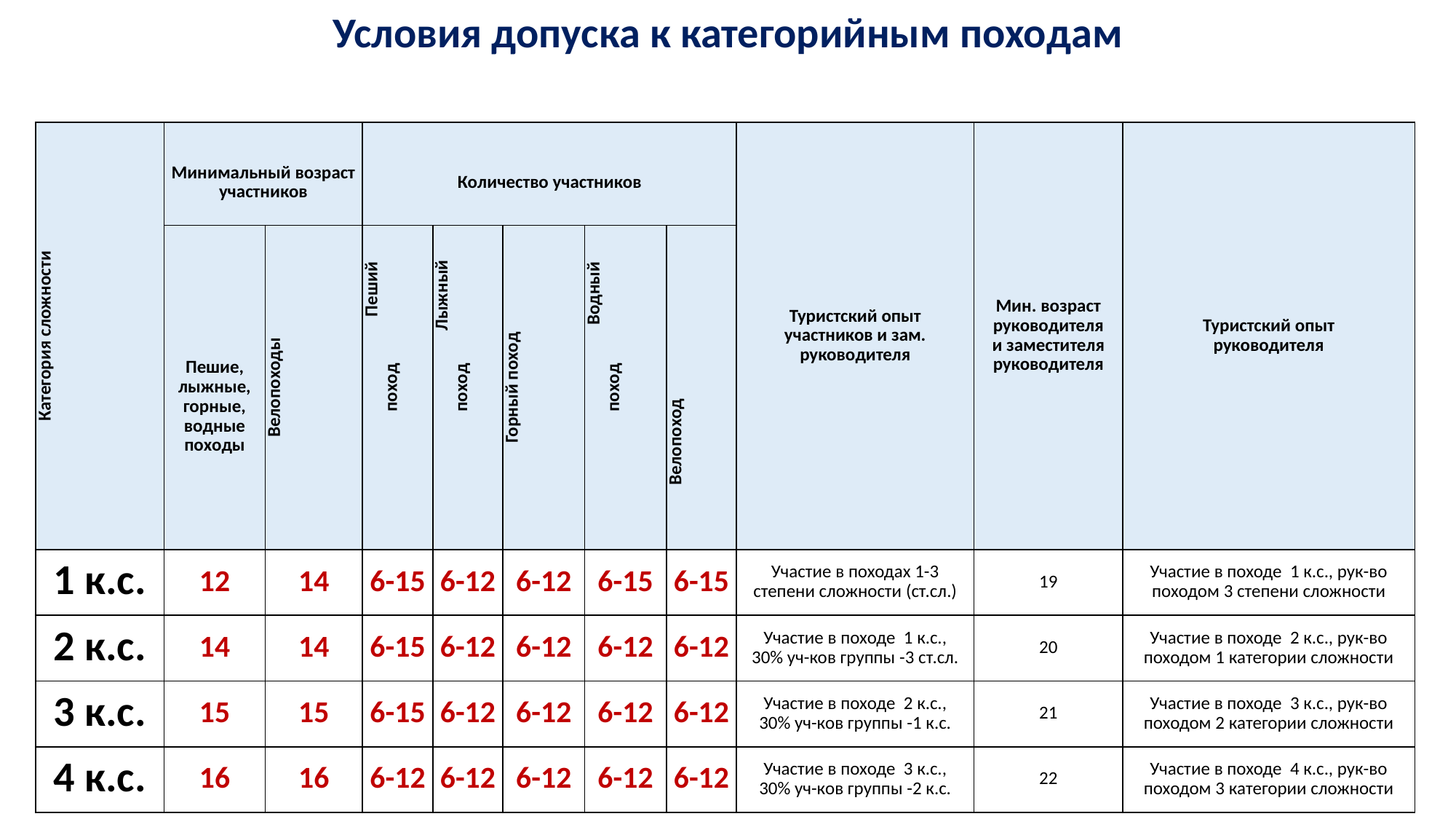

Условия допуска к категорийным походам
| Категория сложности | Минимальный возраст участников |  | Количество участников |  |  |  |  | Туристский опыт участников и зам. руководителя | Мин. возраст руководителя и заместителя руководителя | Туристский опыт руководителя |
| --- | --- | --- | --- | --- | --- | --- | --- | --- | --- | --- |
|  | Пешие, лыжные, горные, водные походы | Велопоходы | Пеший поход | Лыжный поход | Горный поход | Водный поход | Велопоход |  |  |  |
| 1 к.с. | 12 | 14 | 6-15 | 6-12 | 6-12 | 6-15 | 6-15 | Участие в походах 1-3 степени сложности (ст.сл.) | 19 | Участие в походе 1 к.с., рук-во походом 3 степени сложности |
| 2 к.с. | 14 | 14 | 6-15 | 6-12 | 6-12 | 6-12 | 6-12 | Участие в походе 1 к.с., 30% уч-ков группы -3 ст.сл. | 20 | Участие в походе 2 к.с., рук-во походом 1 категории сложности |
| 3 к.с. | 15 | 15 | 6-15 | 6-12 | 6-12 | 6-12 | 6-12 | Участие в походе 2 к.с., 30% уч-ков группы -1 к.с. | 21 | Участие в походе 3 к.с., рук-во походом 2 категории сложности |
| 4 к.с. | 16 | 16 | 6-12 | 6-12 | 6-12 | 6-12 | 6-12 | Участие в походе 3 к.с., 30% уч-ков группы -2 к.с. | 22 | Участие в походе 4 к.с., рук-во походом 3 категории сложности |